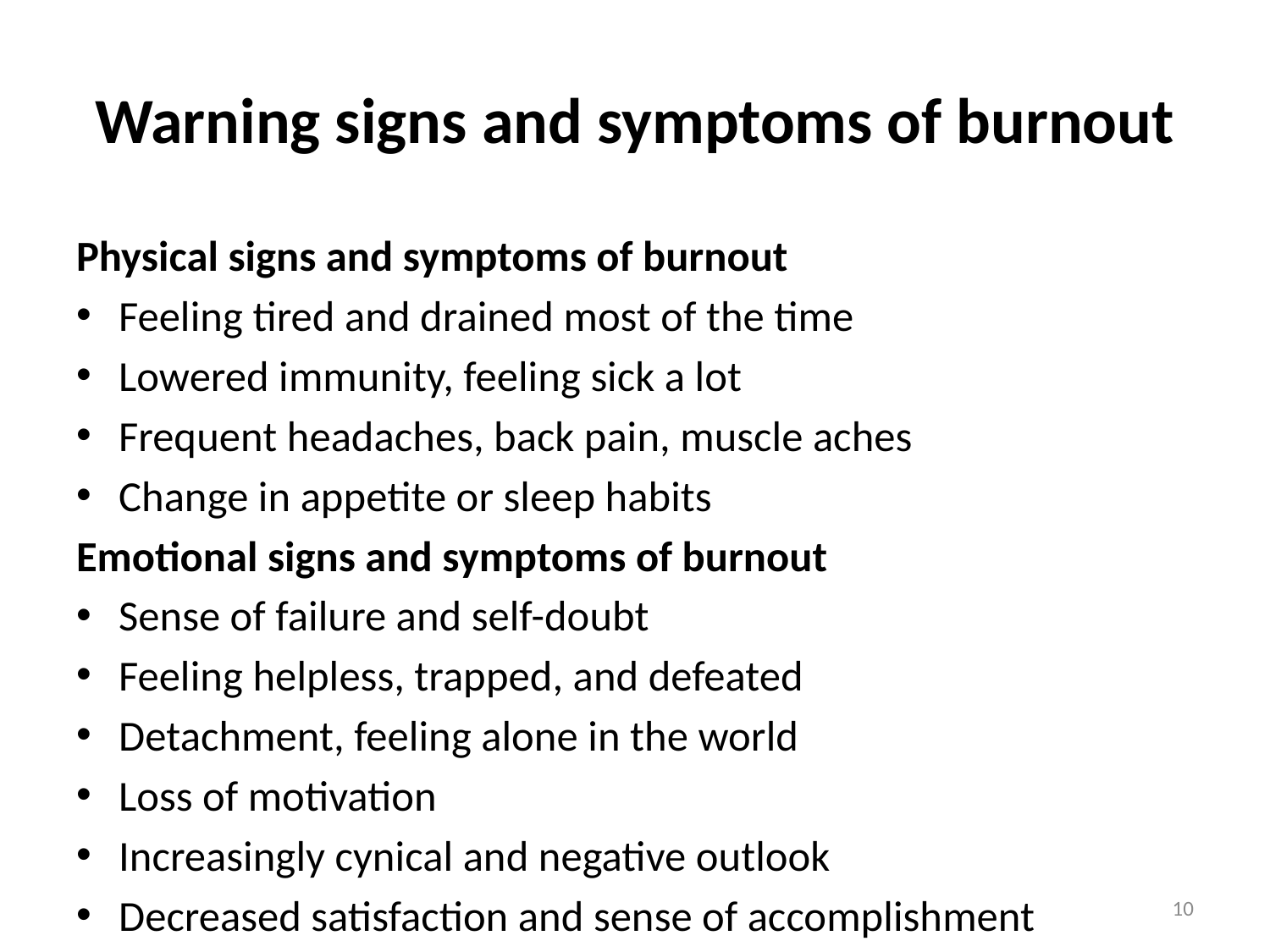

# Warning signs and symptoms of burnout
Physical signs and symptoms of burnout
Feeling tired and drained most of the time
Lowered immunity, feeling sick a lot
Frequent headaches, back pain, muscle aches
Change in appetite or sleep habits
Emotional signs and symptoms of burnout
Sense of failure and self-doubt
Feeling helpless, trapped, and defeated
Detachment, feeling alone in the world
Loss of motivation
Increasingly cynical and negative outlook
Decreased satisfaction and sense of accomplishment
10